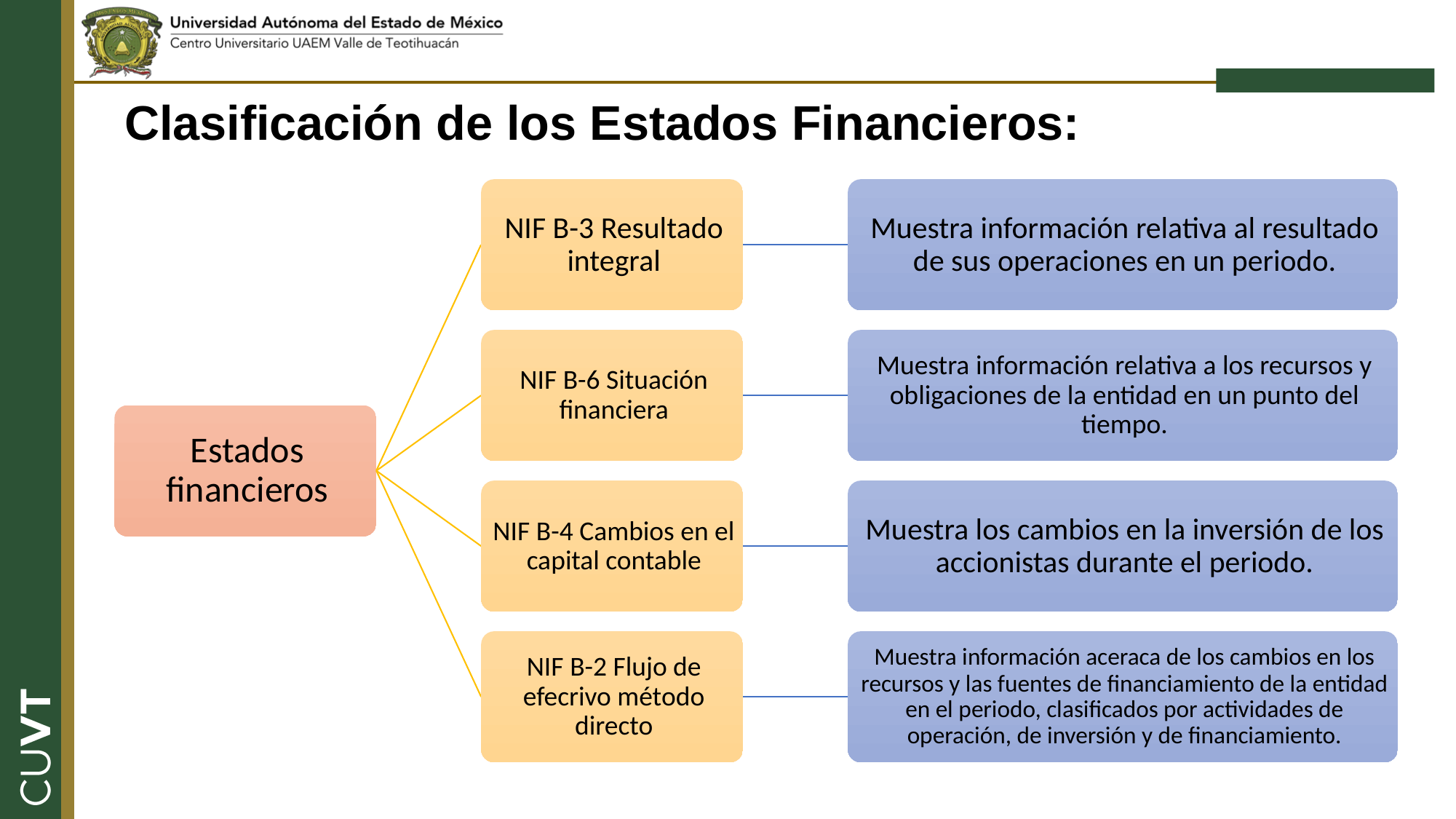

Clasificación de los Estados Financieros:

Estados financieros

NIF B-3 Resultado integral

Muestra información relativa al resultado de sus operaciones en un periodo.

NIF B-6 Situación financiera

Muestra información relativa a los recursos y obligaciones de la entidad en un punto del tiempo.

NIF B-4 Cambios en el capital contable

Muestra los cambios en la inversión de los accionistas durante el periodo.

NIF B-2 Flujo de efecrivo método directo

Muestra información aceraca de los cambios en los recursos y las fuentes de financiamiento de la entidad en el periodo, clasificados por actividades de operación, de inversión y de financiamiento.